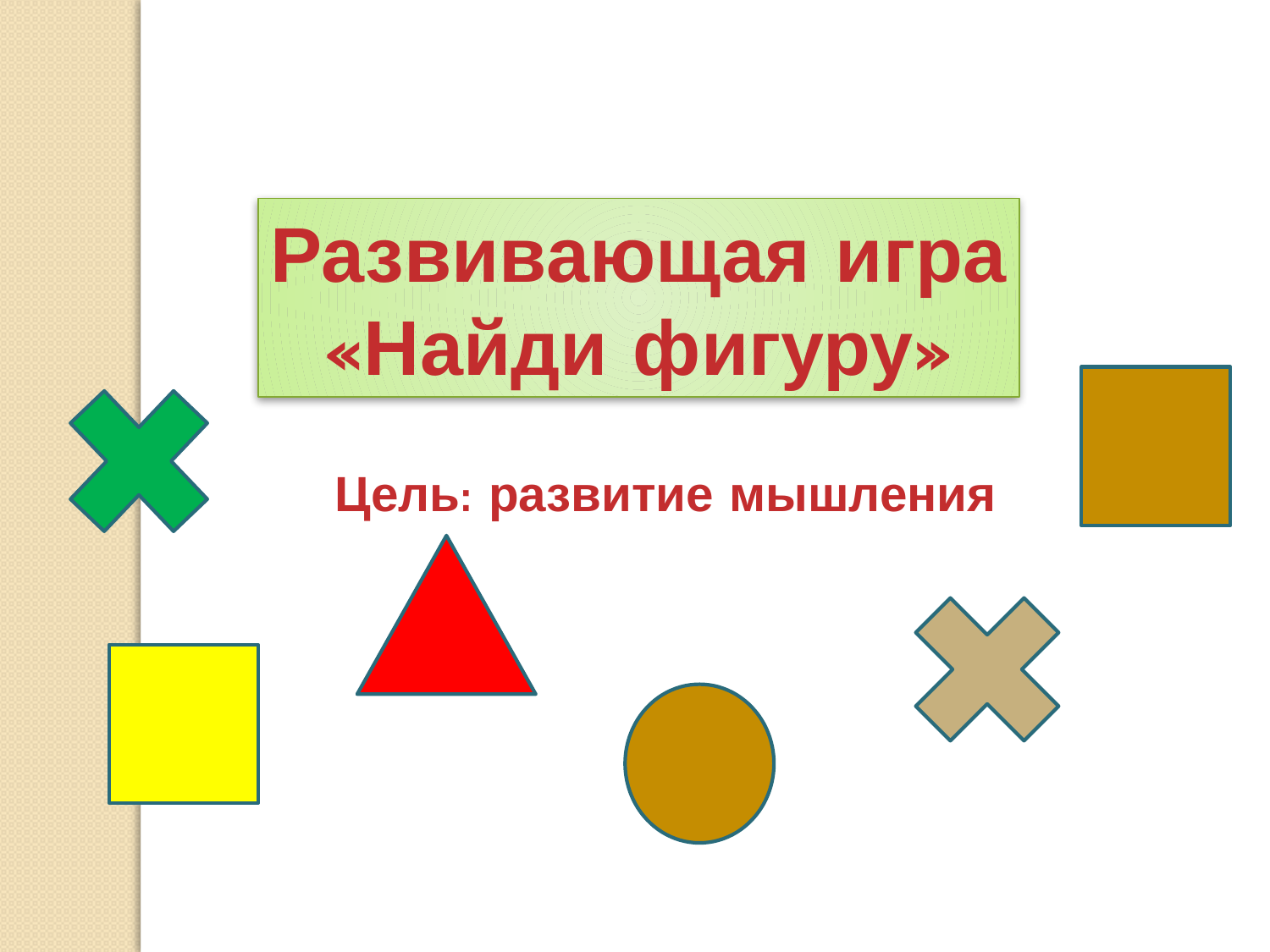

Развивающая игра
«Найди фигуру»

Цель: развитие мышления